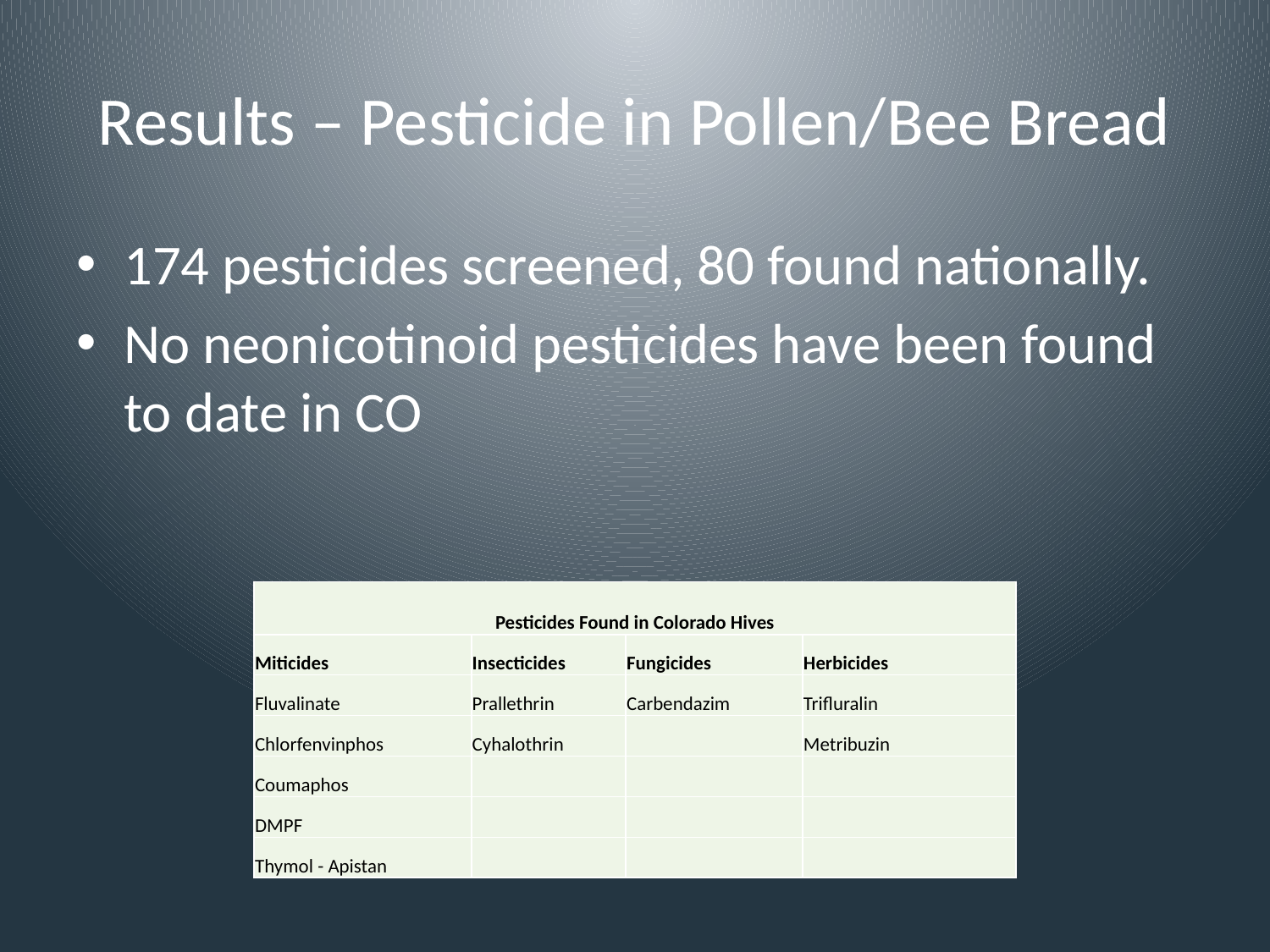

# Results – Pesticide in Pollen/Bee Bread
174 pesticides screened, 80 found nationally.
No neonicotinoid pesticides have been found to date in CO

| Pesticides Found in Colorado Hives |  |  |  |
| --- | --- | --- | --- |
| Miticides | Insecticides | Fungicides | Herbicides |
| Fluvalinate | Prallethrin | Carbendazim | Trifluralin |
| Chlorfenvinphos | Cyhalothrin |  | Metribuzin |
| Coumaphos |  |  |  |
| DMPF |  |  |  |
| Thymol - Apistan |  |  |  |